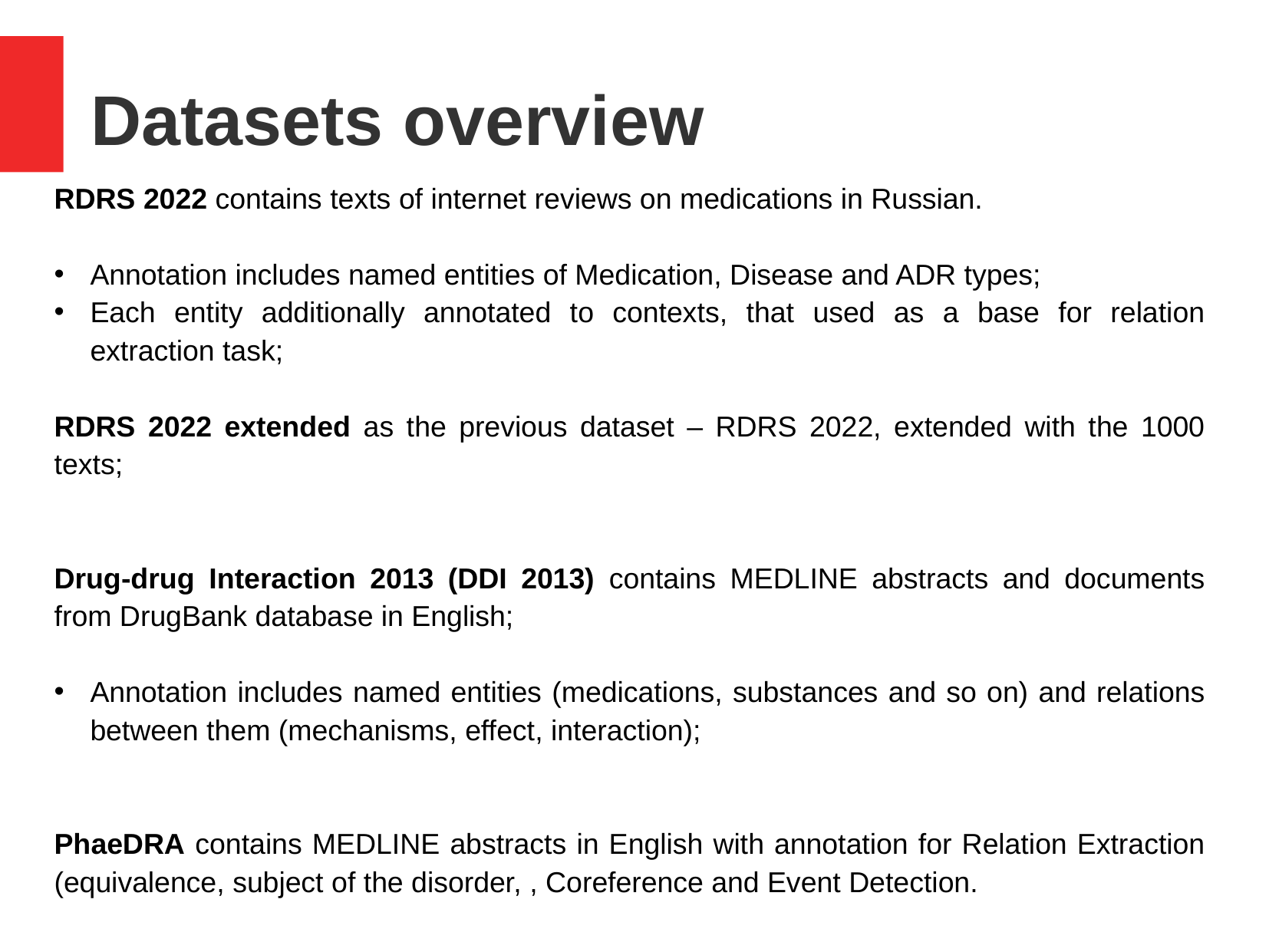

Datasets overview
# RDRS 2022 contains texts of internet reviews on medications in Russian.

Annotation includes named entities of Medication, Disease and ADR types;
Each entity additionally annotated to contexts, that used as a base for relation extraction task;

RDRS 2022 extended as the previous dataset – RDRS 2022, extended with the 1000 texts;

Drug-drug Interaction 2013 (DDI 2013) contains MEDLINE abstracts and documents from DrugBank database in English;

Annotation includes named entities (medications, substances and so on) and relations between them (mechanisms, effect, interaction);

PhaeDRA contains MEDLINE abstracts in English with annotation for Relation Extraction (equivalence, subject of the disorder, , Coreference and Event Detection.